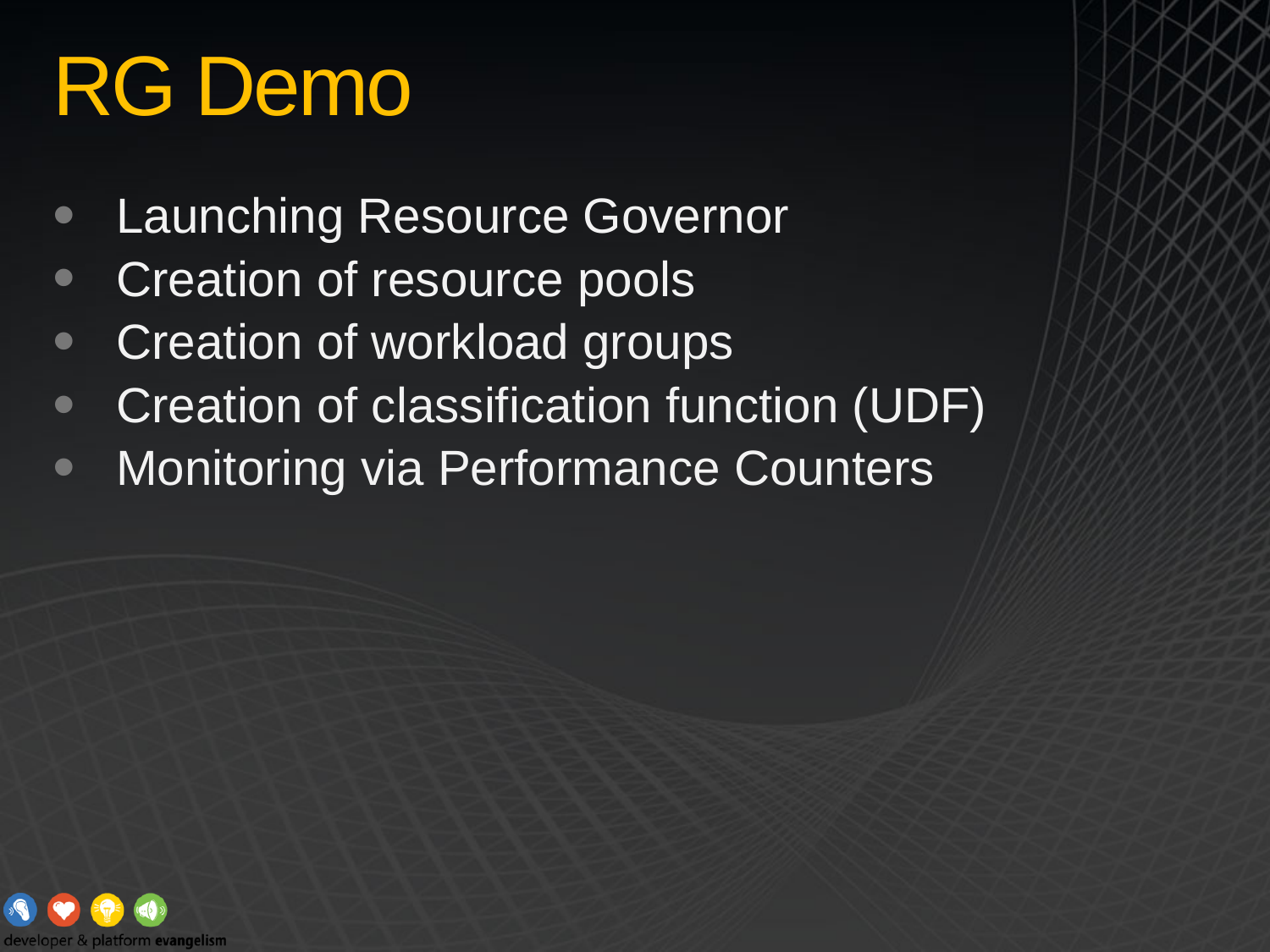

# RG Demo
Launching Resource Governor
Creation of resource pools
Creation of workload groups
Creation of classification function (UDF)
Monitoring via Performance Counters